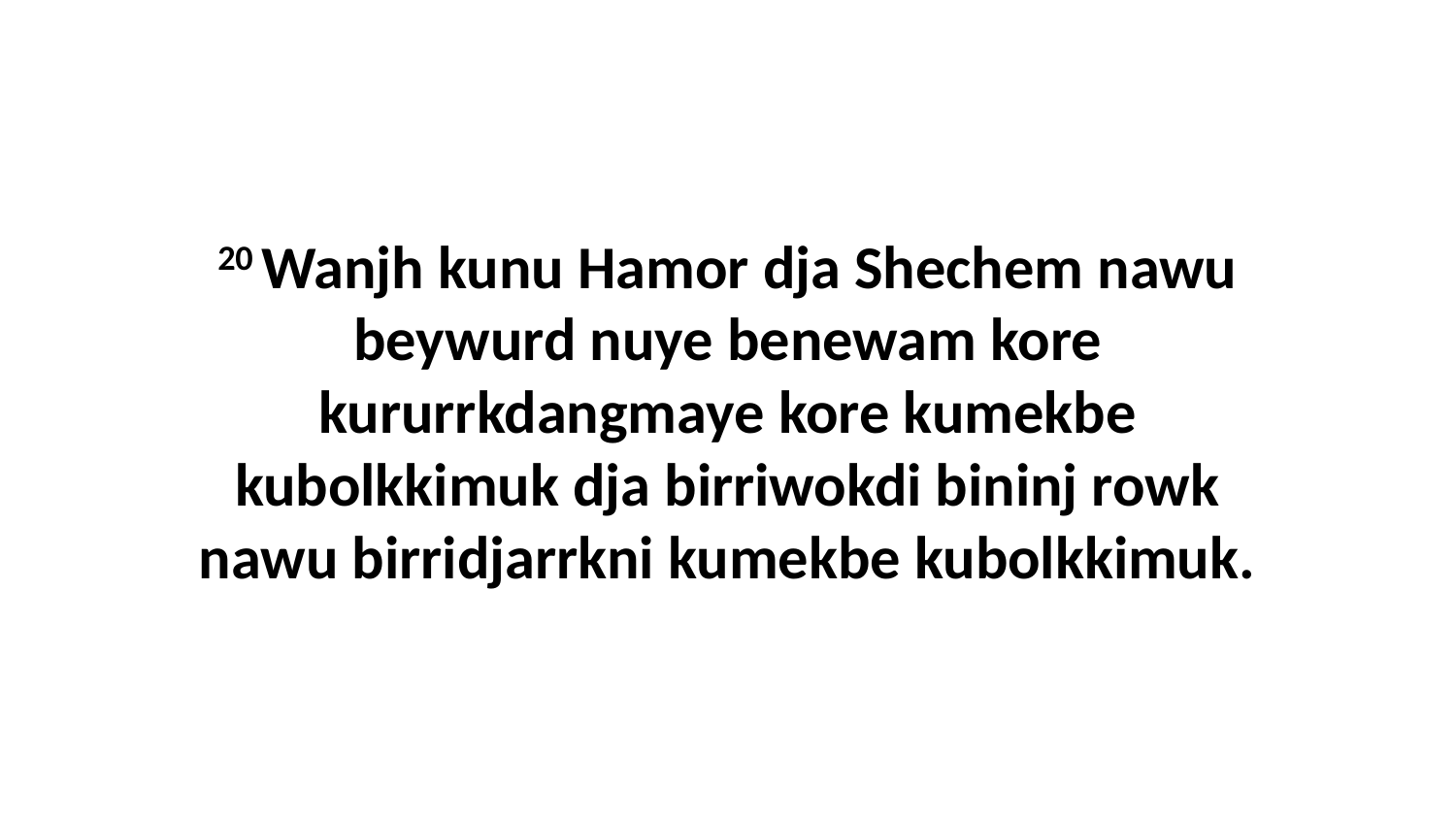

20 Wanjh kunu Hamor dja Shechem nawu beywurd nuye benewam kore kururrkdangmaye kore kumekbe kubolkkimuk dja birriwokdi bininj rowk nawu birridjarrkni kumekbe kubolkkimuk.